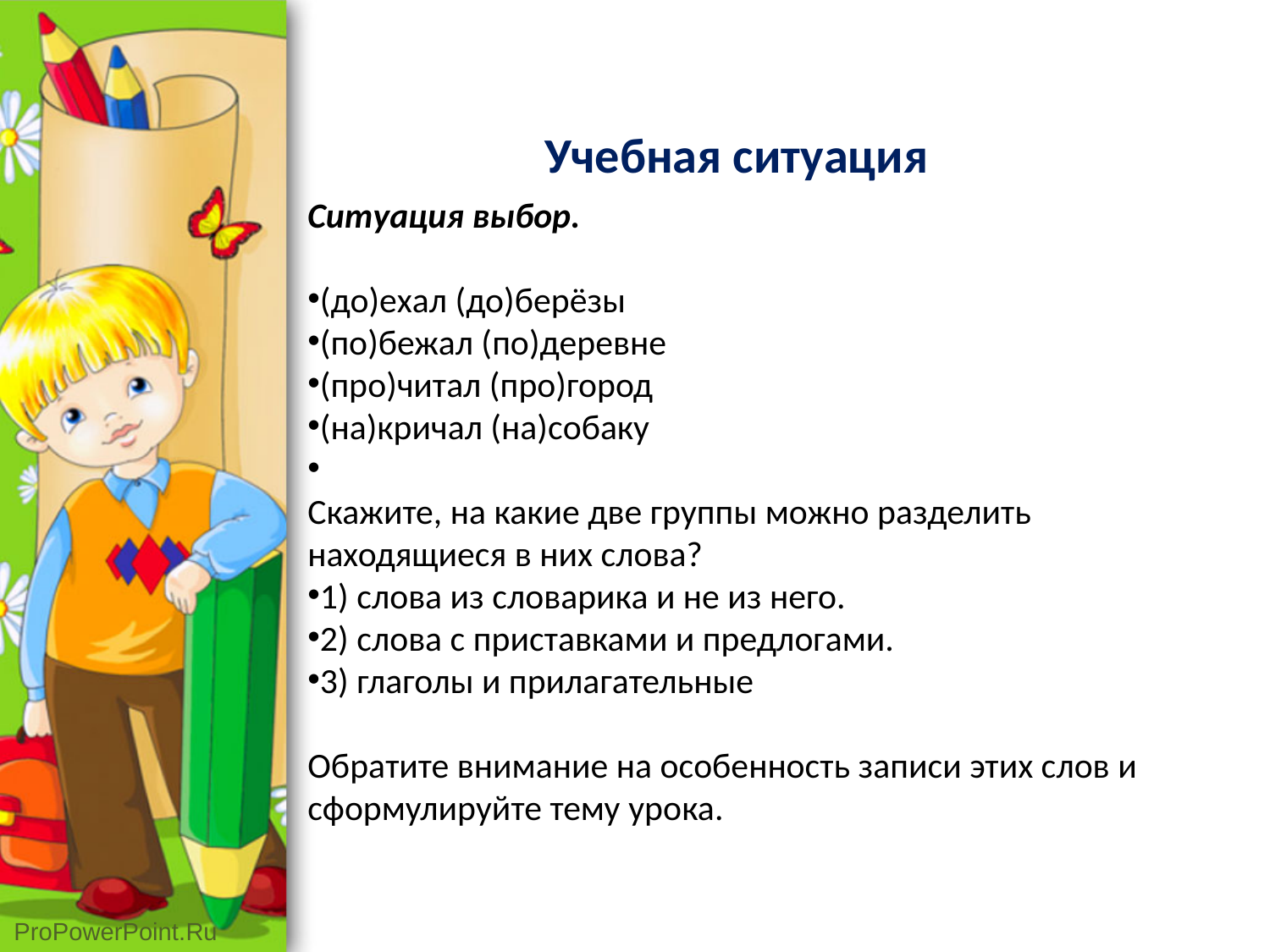

# Учебная ситуация
Ситуация выбор.

(до)ехал (до)берёзы
(по)бежал (по)деревне
(про)читал (про)город
(на)кричал (на)собаку

Скажите, на какие две группы можно разделить находящиеся в них слова?
1) слова из словарика и не из него.
2) слова с приставками и предлогами.
3) глаголы и прилагательные

Обратите внимание на особенность записи этих слов и сформулируйте тему урока.